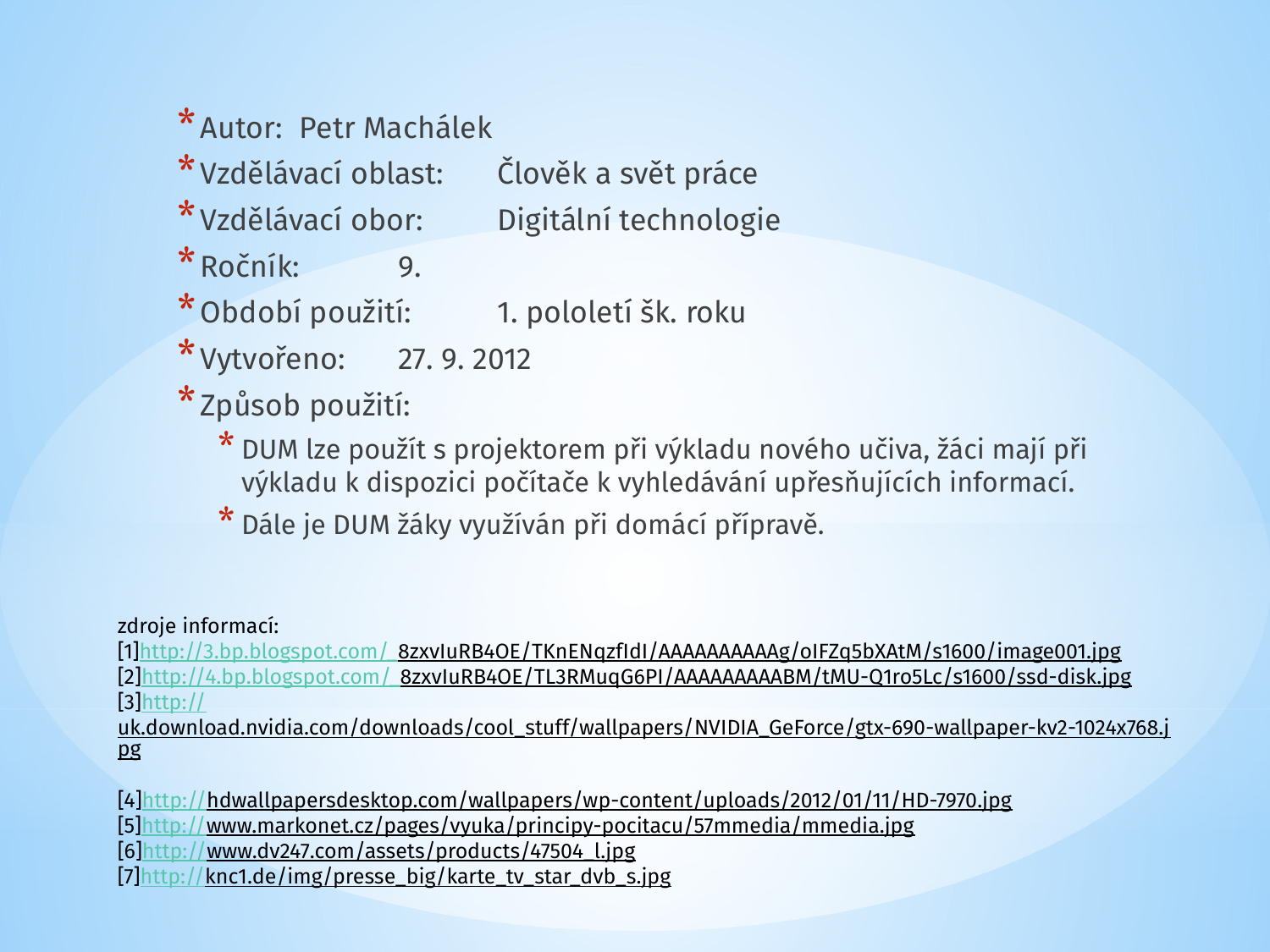

Autor: 		Petr Machálek
Vzdělávací oblast:	Člověk a svět práce
Vzdělávací obor: 	Digitální technologie
Ročník: 		9.
Období použití: 	1. pololetí šk. roku
Vytvořeno: 		27. 9. 2012
Způsob použití:
DUM lze použít s projektorem při výkladu nového učiva, žáci mají při výkladu k dispozici počítače k vyhledávání upřesňujících informací.
Dále je DUM žáky využíván při domácí přípravě.
zdroje informací:
[1]http://3.bp.blogspot.com/_8zxvIuRB4OE/TKnENqzfIdI/AAAAAAAAAAg/oIFZq5bXAtM/s1600/image001.jpg
[2]http://4.bp.blogspot.com/_8zxvIuRB4OE/TL3RMuqG6PI/AAAAAAAAABM/tMU-Q1ro5Lc/s1600/ssd-disk.jpg
[3]http://uk.download.nvidia.com/downloads/cool_stuff/wallpapers/NVIDIA_GeForce/gtx-690-wallpaper-kv2-1024x768.jpg
[4]http://hdwallpapersdesktop.com/wallpapers/wp-content/uploads/2012/01/11/HD-7970.jpg
[5]http://www.markonet.cz/pages/vyuka/principy-pocitacu/57mmedia/mmedia.jpg
[6]http://www.dv247.com/assets/products/47504_l.jpg
[7]http://knc1.de/img/presse_big/karte_tv_star_dvb_s.jpg